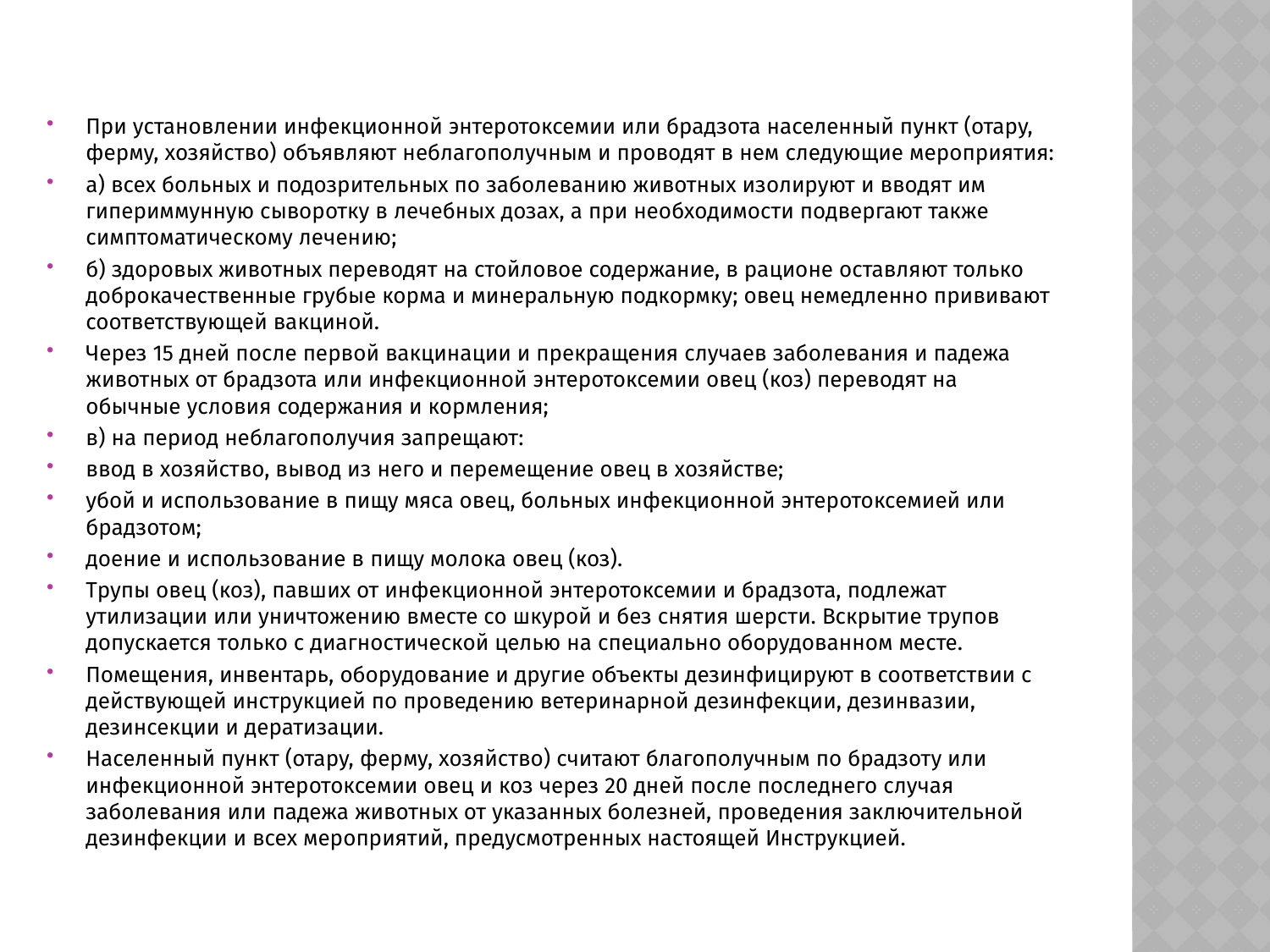

#
При установлении инфекционной энтеротоксемии или брадзота населенный пункт (отару, ферму, хозяйство) объявляют неблагополучным и проводят в нем следующие мероприятия:
а) всех больных и подозрительных по заболеванию животных изолируют и вводят им гипериммунную сыворотку в лечебных дозах, а при необходимости подвергают также симптоматическому лечению;
б) здоровых животных переводят на стойловое содержание, в рационе оставляют только доброкачественные грубые корма и минеральную подкормку; овец немедленно прививают соответствующей вакциной.
Через 15 дней после первой вакцинации и прекращения случаев заболевания и падежа животных от брадзота или инфекционной энтеротоксемии овец (коз) переводят на обычные условия содержания и кормления;
в) на период неблагополучия запрещают:
ввод в хозяйство, вывод из него и перемещение овец в хозяйстве;
убой и использование в пищу мяса овец, больных инфекционной энтеротоксемией или брадзотом;
доение и использование в пищу молока овец (коз).
Трупы овец (коз), павших от инфекционной энтеротоксемии и брадзота, подлежат утилизации или уничтожению вместе со шкурой и без снятия шерсти. Вскрытие трупов допускается только с диагностической целью на специально оборудованном месте.
Помещения, инвентарь, оборудование и другие объекты дезинфицируют в соответствии с действующей инструкцией по проведению ветеринарной дезинфекции, дезинвазии, дезинсекции и дератизации.
Населенный пункт (отару, ферму, хозяйство) считают благополучным по брадзоту или инфекционной энтеротоксемии овец и коз через 20 дней после последнего случая заболевания или падежа животных от указанных болезней, проведения заключительной дезинфекции и всех мероприятий, предусмотренных настоящей Инструкцией.